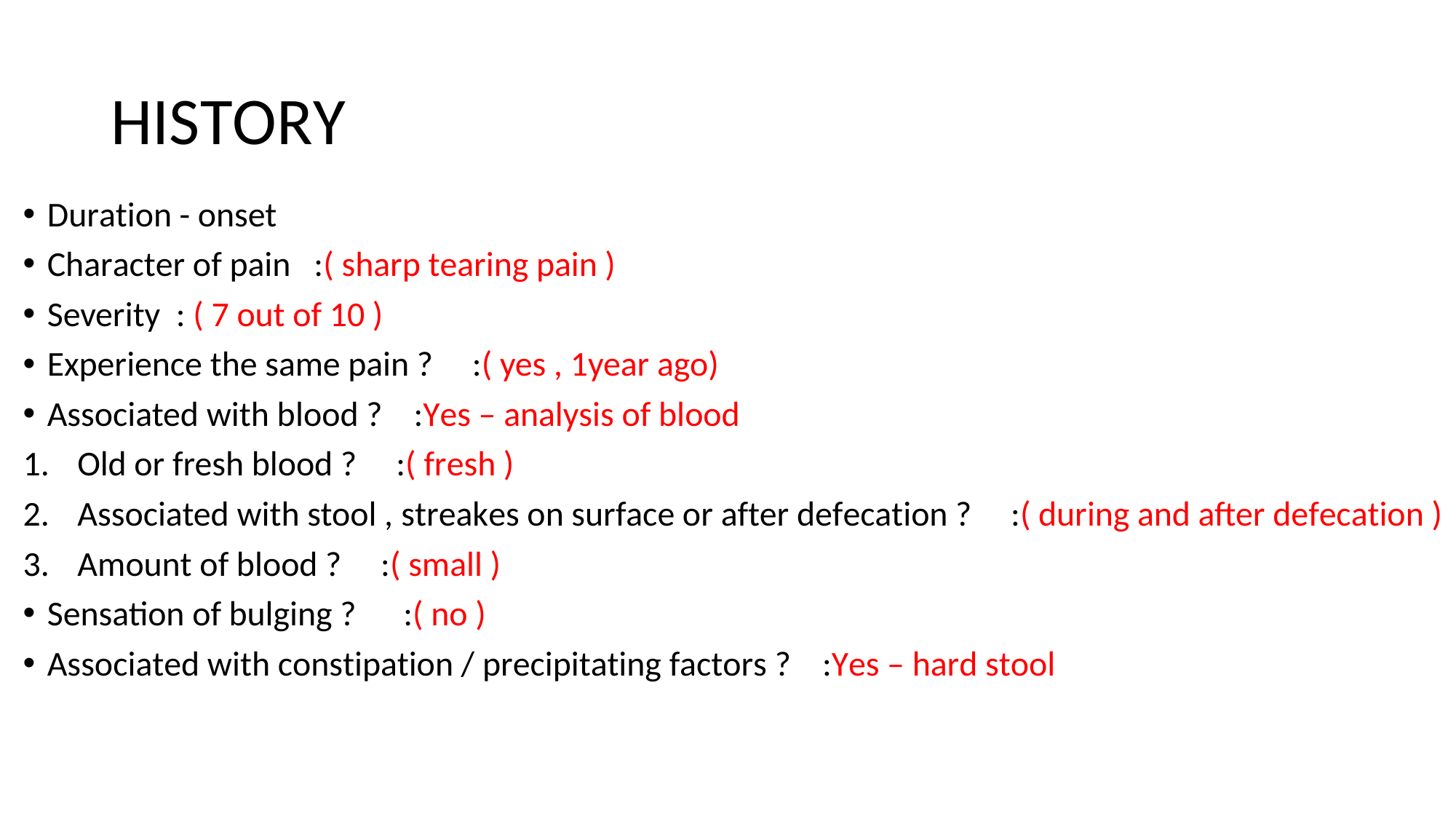

# HISTORY
Duration - onset
Character of pain   :( sharp tearing pain )
Severity  : ( 7 out of 10 )
Experience the same pain ?     :( yes , 1year ago)
Associated with blood ?    :Yes – analysis of blood
Old or fresh blood ?     :( fresh )
Associated with stool , streakes on surface or after defecation ?     :( during and after defecation )
Amount of blood ?     :( small )
Sensation of bulging ?      :( no )
Associated with constipation / precipitating factors ?    :Yes – hard stool